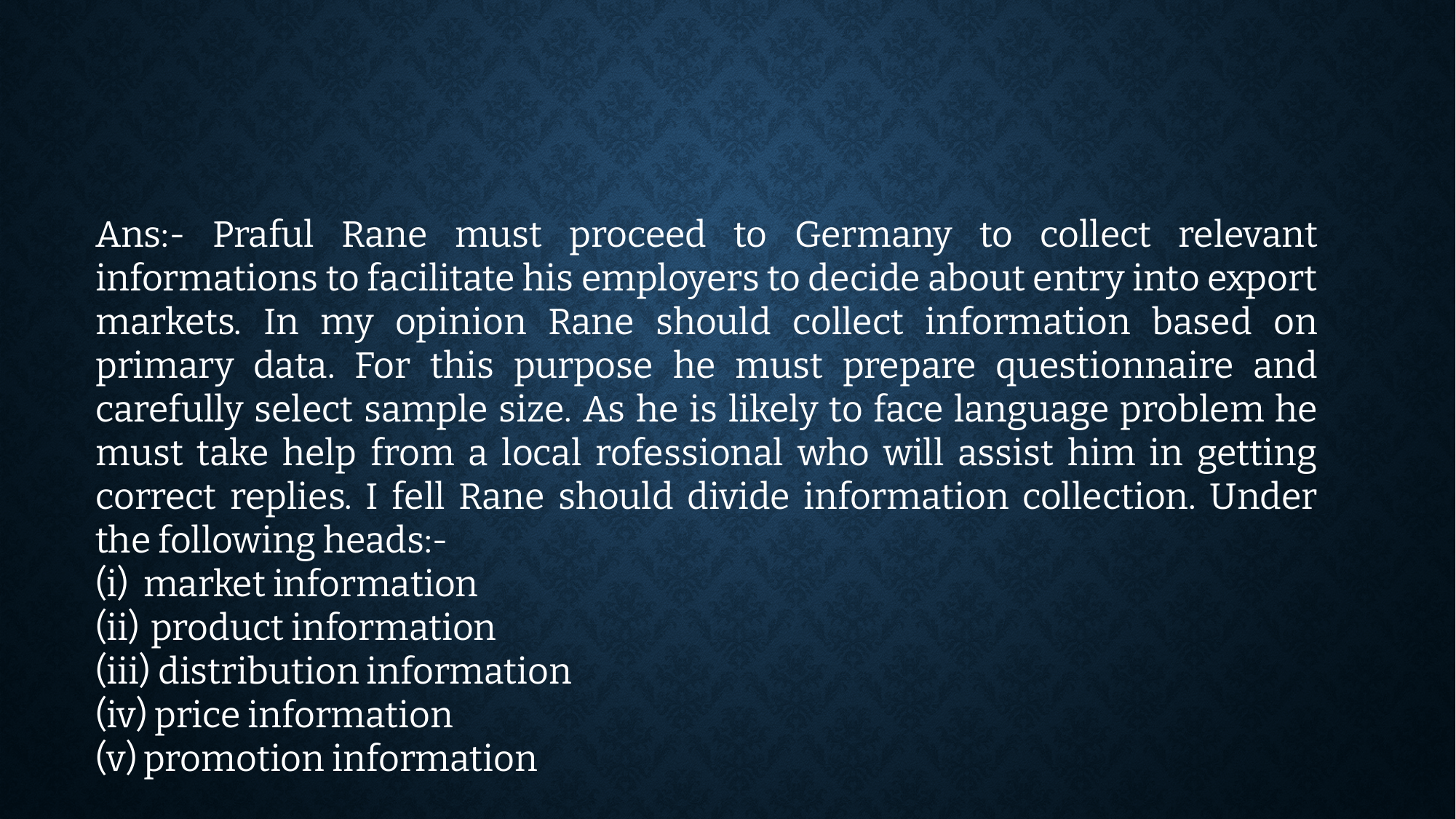

Ans:- Praful Rane must proceed to Germany to collect relevant informations to facilitate his employers to decide about entry into export markets. In my opinion Rane should collect information based on primary data. For this purpose he must prepare questionnaire and carefully select sample size. As he is likely to face language problem he must take help from a local rofessional who will assist him in getting correct replies. I fell Rane should divide information collection. Under the following heads:-
market information
 product information
 distribution information
 price information
promotion information